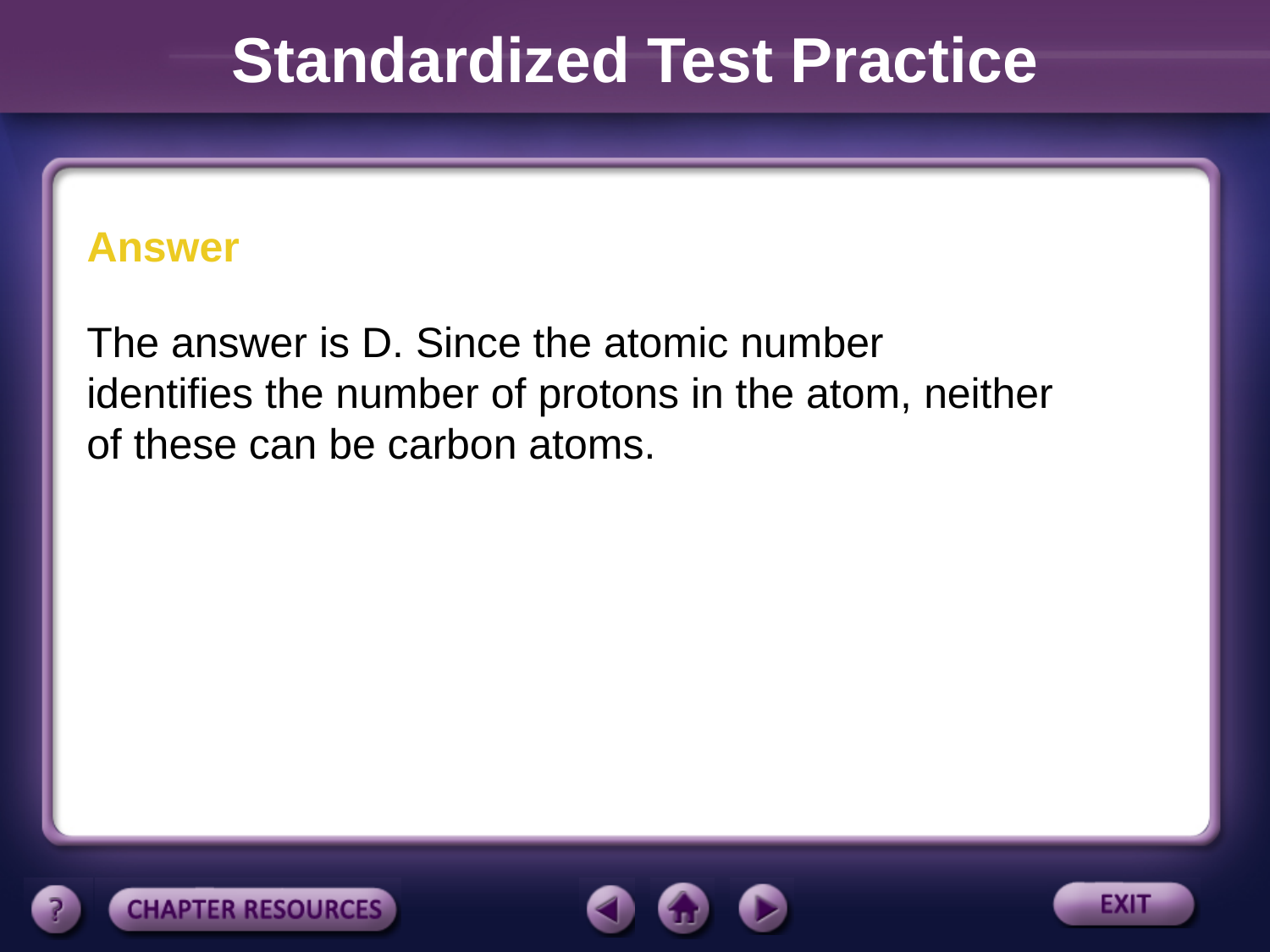

Standardized Test Practice
Answer
The answer is D. Since the atomic number identifies the number of protons in the atom, neither of these can be carbon atoms.